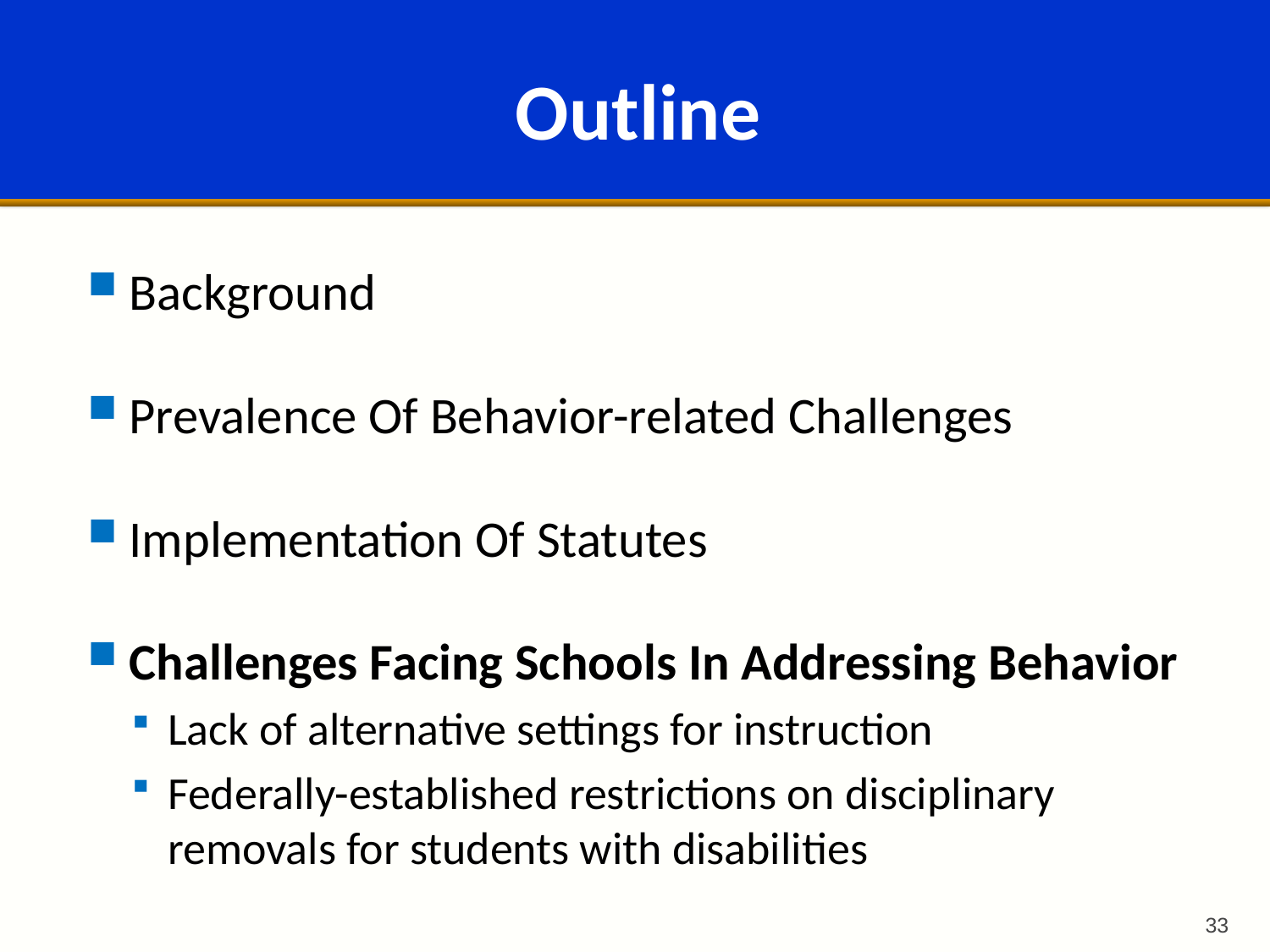

# Outline
Background

Prevalence Of Behavior-related Challenges

Implementation Of Statutes

Challenges Facing Schools In Addressing Behavior
Lack of alternative settings for instruction
Federally-established restrictions on disciplinary removals for students with disabilities

33